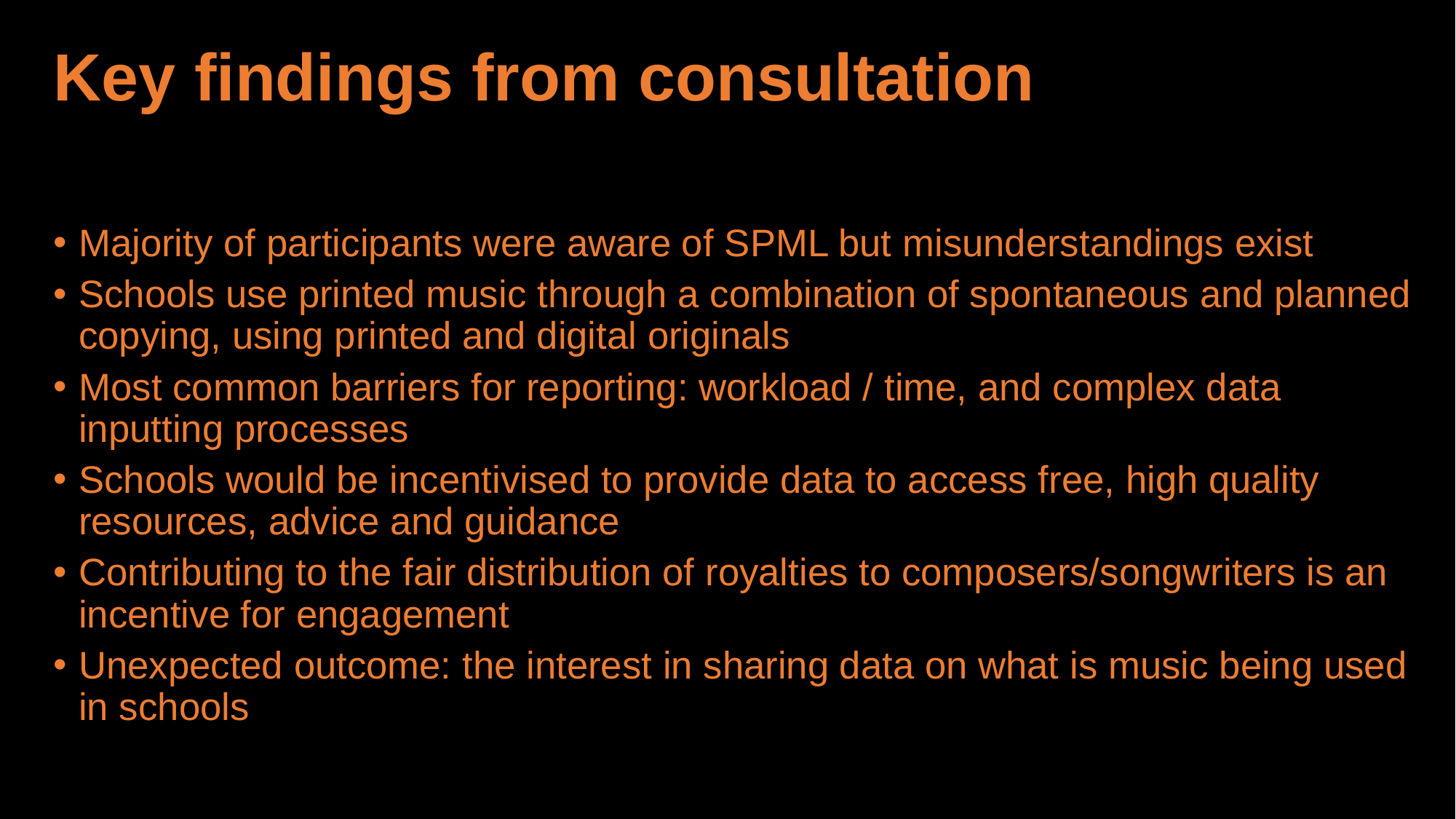

# Key findings from consultation
Majority of participants were aware of SPML but misunderstandings exist
Schools use printed music through a combination of spontaneous and planned copying, using printed and digital originals
Most common barriers for reporting: workload / time, and complex data inputting processes
Schools would be incentivised to provide data to access free, high quality resources, advice and guidance
Contributing to the fair distribution of royalties to composers/songwriters is an incentive for engagement
Unexpected outcome: the interest in sharing data on what is music being used in schools